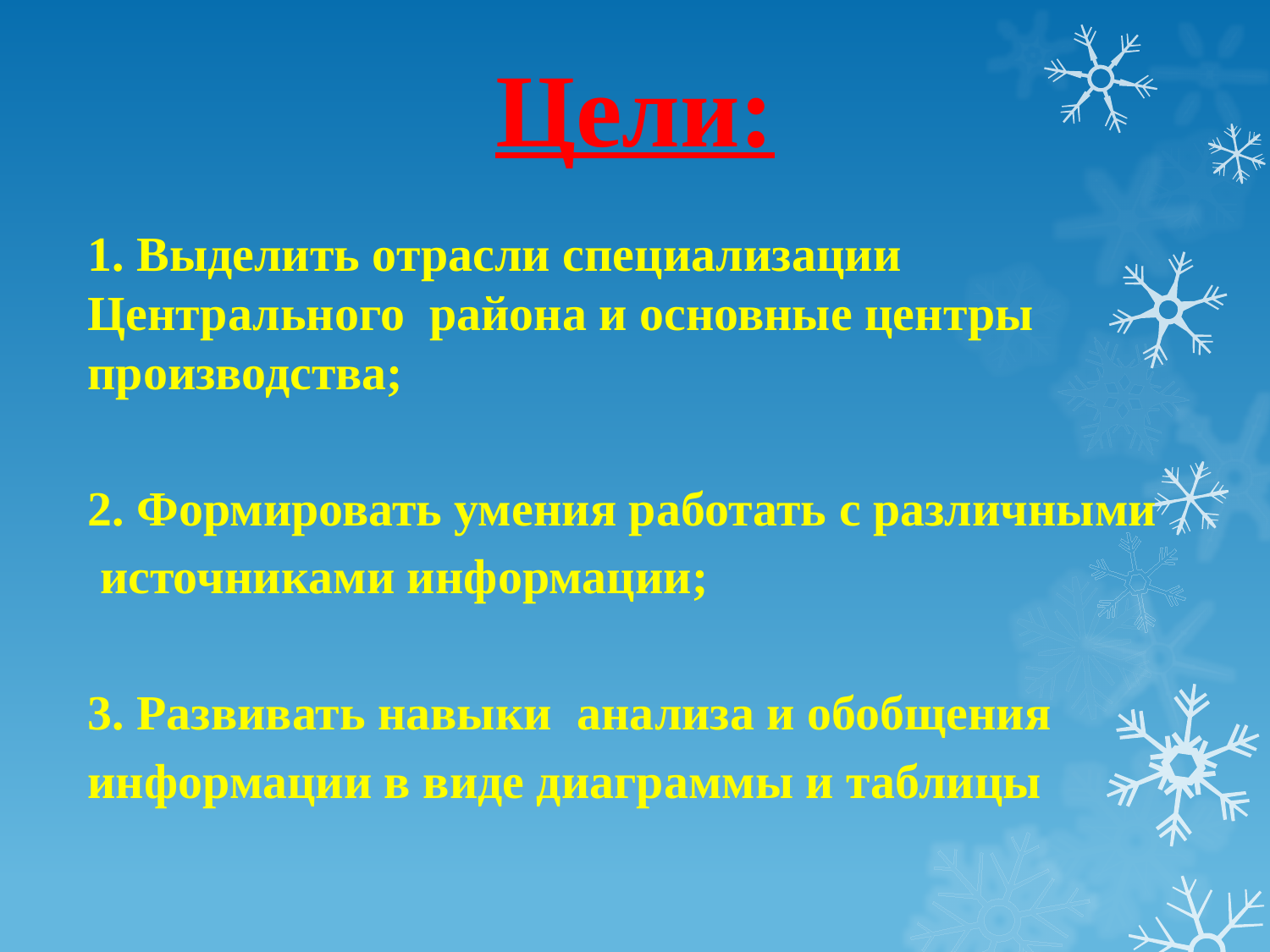

# Цели:
1. Выделить отрасли специализации Центрального  района и основные центры производства;

2. Формировать умения работать с различными
 источниками информации;

3. Развивать навыки  анализа и обобщения
информации в виде диаграммы и таблицы